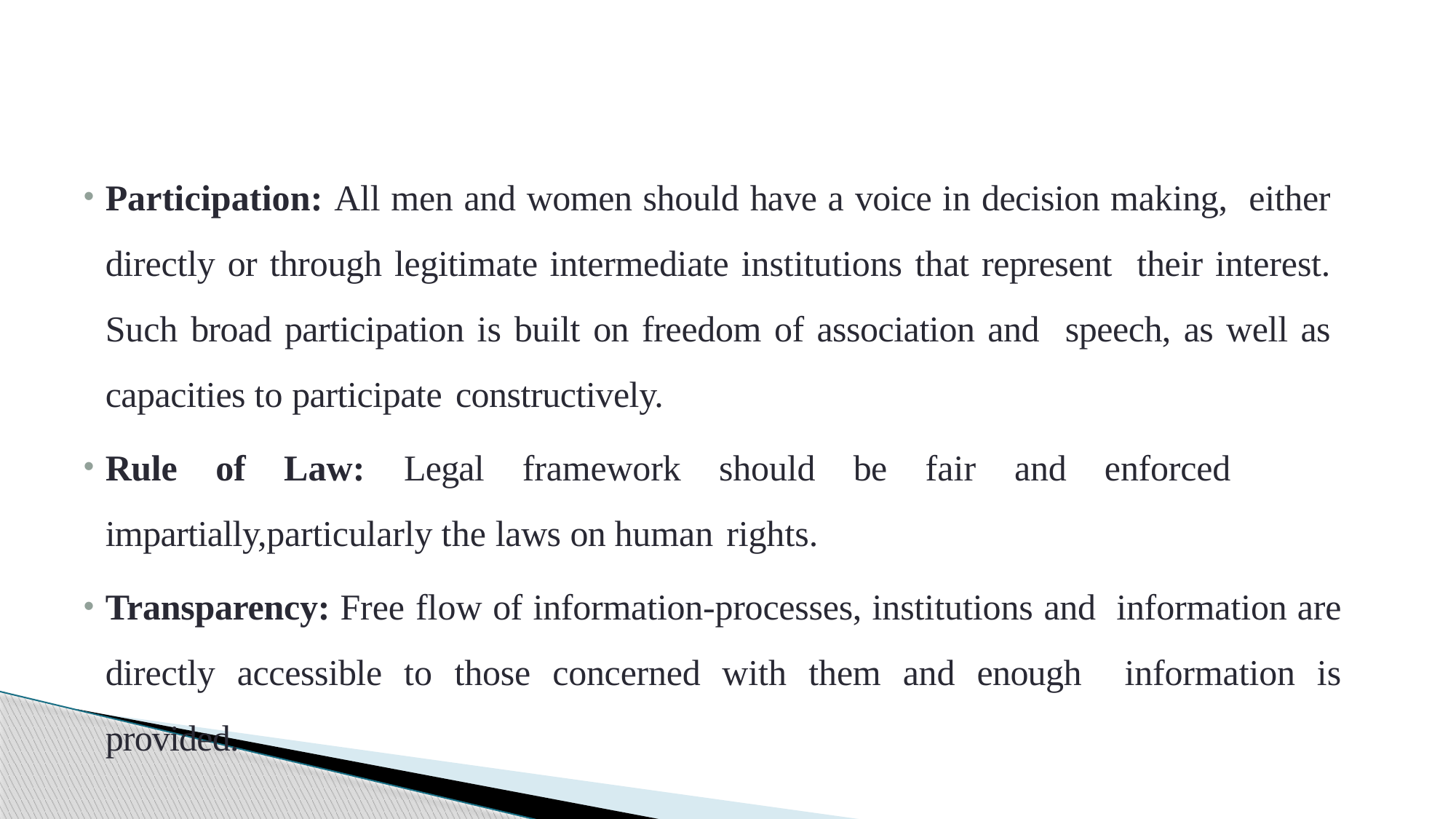

Participation: All men and women should have a voice in decision making,  either directly or through legitimate intermediate institutions that represent  their interest. Such broad participation is built on freedom of association and  speech, as well as capacities to participate constructively.
Rule of Law: Legal framework should be fair and enforced impartially,particularly the laws on human rights.
Transparency: Free flow of information-processes, institutions and  information are directly accessible to those concerned with them and enough  information is provided.